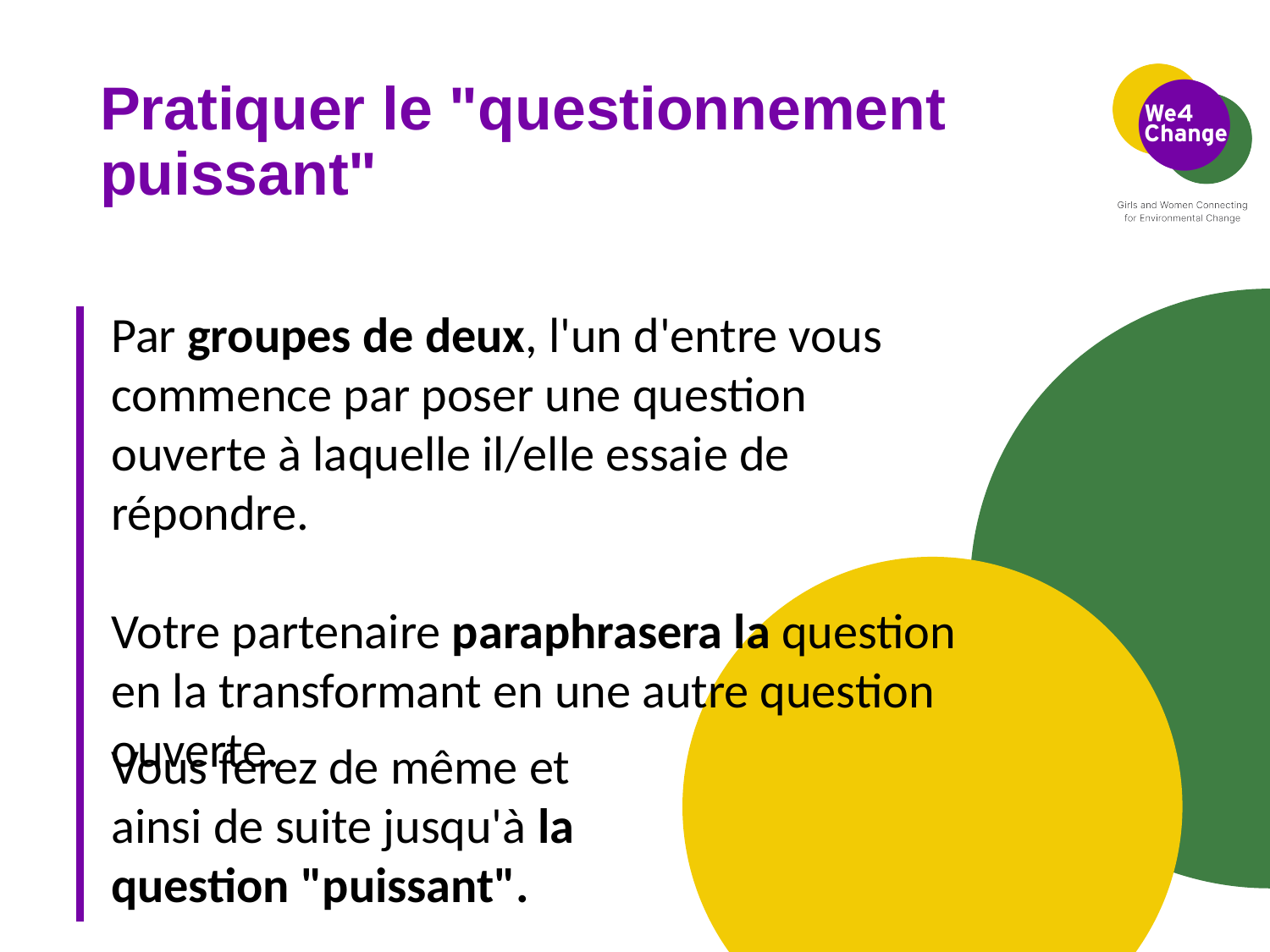

# Pratiquer le "questionnement puissant"
Par groupes de deux, l'un d'entre vous commence par poser une question ouverte à laquelle il/elle essaie de répondre.

Votre partenaire paraphrasera la question en la transformant en une autre question ouverte.

Vous ferez de même et ainsi de suite jusqu'à la question "puissant".